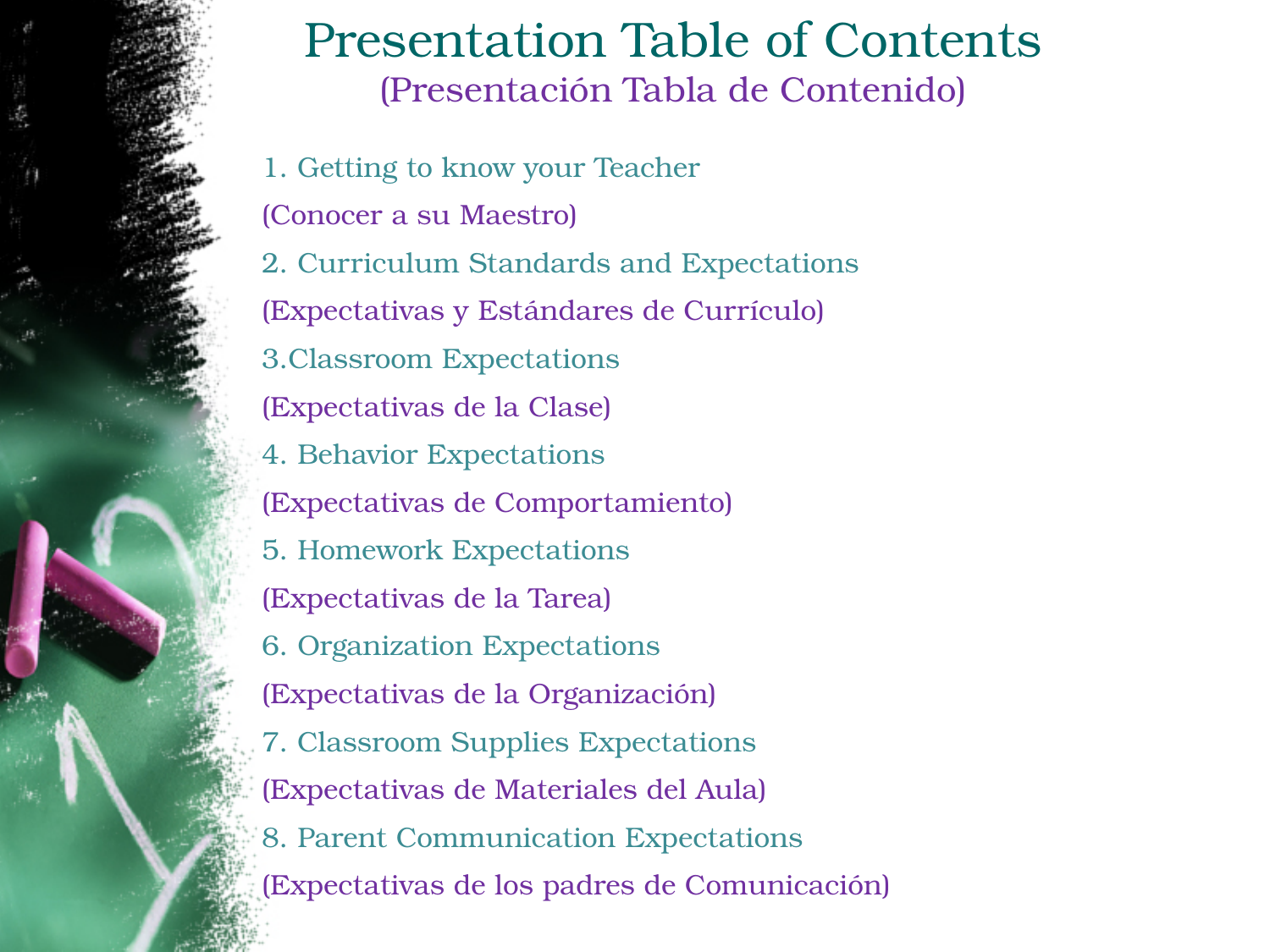

# Presentation Table of Contents (Presentación Tabla de Contenido)
1. Getting to know your Teacher
(Conocer a su Maestro)
2. Curriculum Standards and Expectations
(Expectativas y Estándares de Currículo)
3.Classroom Expectations
(Expectativas de la Clase)
4. Behavior Expectations
(Expectativas de Comportamiento)
5. Homework Expectations
(Expectativas de la Tarea)
6. Organization Expectations
(Expectativas de la Organización)
7. Classroom Supplies Expectations
(Expectativas de Materiales del Aula)
8. Parent Communication Expectations
(Expectativas de los padres de Comunicación)